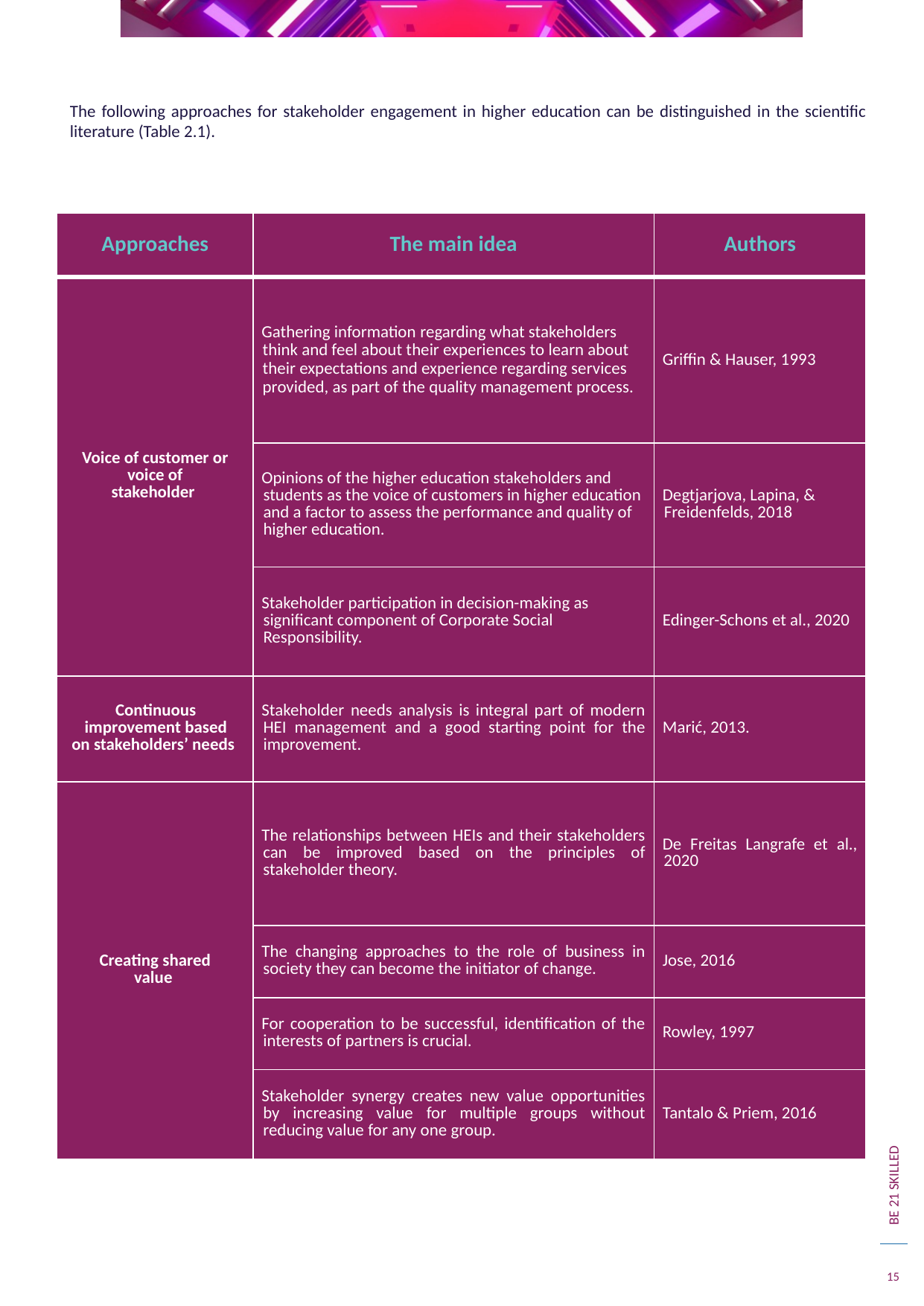

The following approaches for stakeholder engagement in higher education can be distinguished in the scientific literature (Table 2.1).
| Approaches | The main idea | Authors |
| --- | --- | --- |
| Voice of customer or voice of stakeholder | Gathering information regarding what stakeholders think and feel about their experiences to learn about their expectations and experience regarding services provided, as part of the quality management process. | Griffin & Hauser, 1993 |
|  | Opinions of the higher education stakeholders and students as the voice of customers in higher education and a factor to assess the performance and quality of higher education. | Degtjarjova, Lapina, & Freidenfelds, 2018 |
|  | Stakeholder participation in decision-making as significant component of Corporate Social Responsibility. | Edinger-Schons et al., 2020 |
| Continuous improvement based on stakeholders’ needs | Stakeholder needs analysis is integral part of modern HEI management and a good starting point for the improvement. | Marić, 2013. |
| Creating shared value | The relationships between HEIs and their stakeholders can be improved based on the principles of stakeholder theory. | De Freitas Langrafe et al., 2020 |
|  | The changing approaches to the role of business in society they can become the initiator of change. | Jose, 2016 |
|  | For cooperation to be successful, identification of the interests of partners is crucial. | Rowley, 1997 |
|  | Stakeholder synergy creates new value opportunities by increasing value for multiple groups without reducing value for any one group. | Tantalo & Priem, 2016 |
15